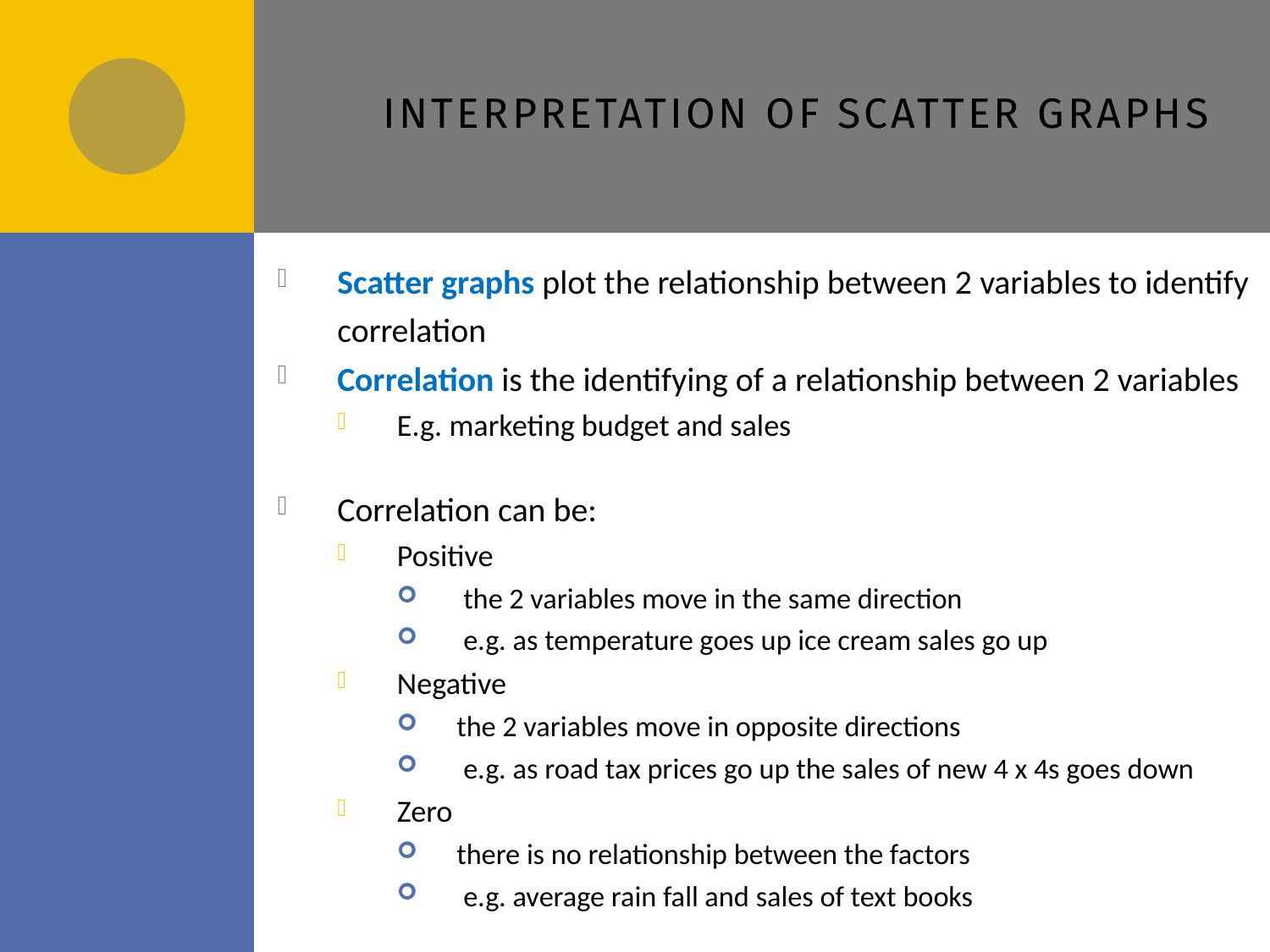

# Interpretation of scatter graphs
Scatter graphs plot the relationship between 2 variables to identify  correlation
Correlation is the identifying of a relationship between 2 variables
E.g. marketing budget and sales

Correlation can be:
Positive
 the 2 variables move in the same direction
 e.g. as temperature goes up ice cream sales go up
Negative
the 2 variables move in opposite directions
 e.g. as road tax prices go up the sales of new 4 x 4s goes down
Zero
there is no relationship between the factors
 e.g. average rain fall and sales of text books